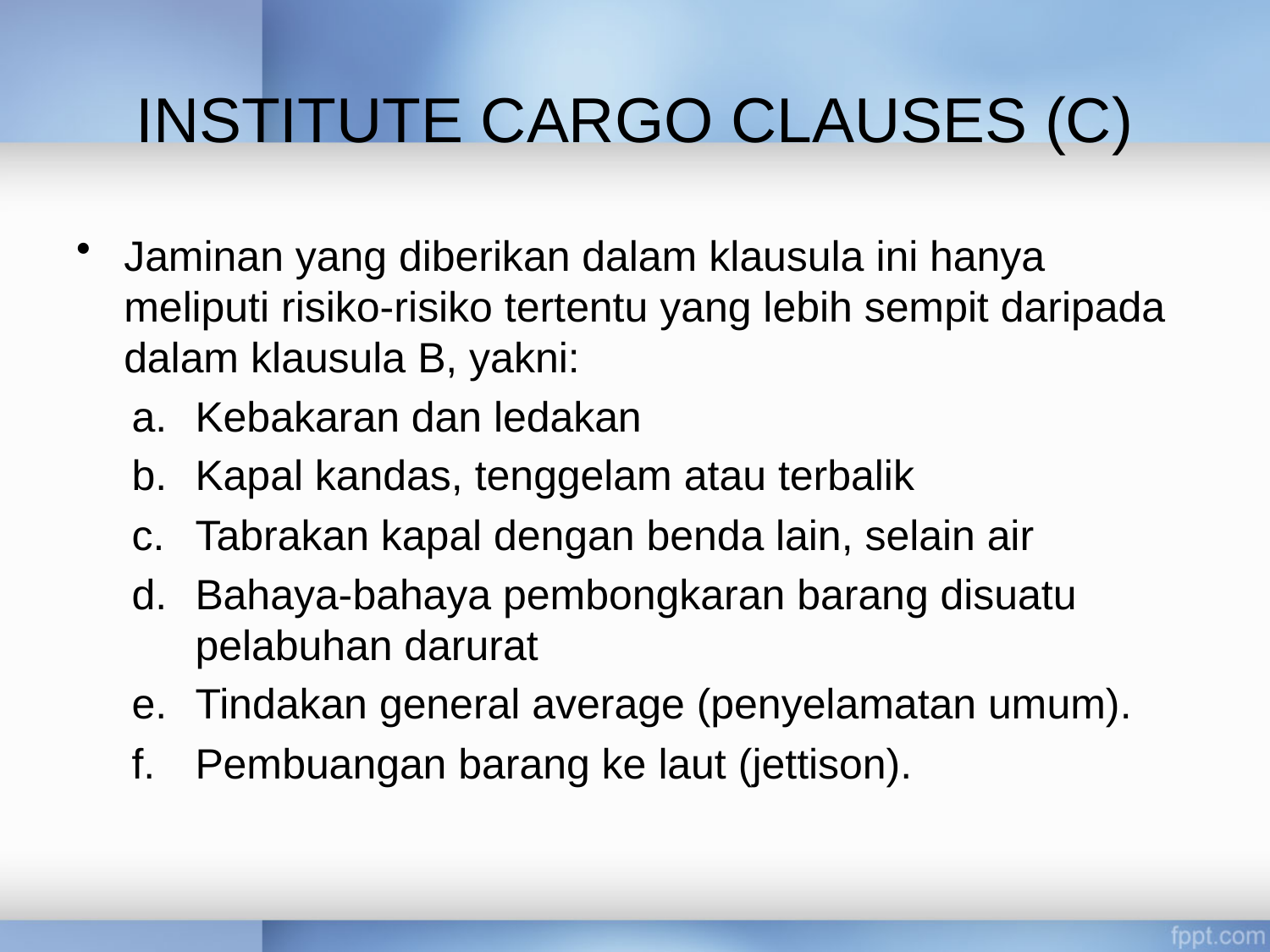

# INSTITUTE CARGO CLAUSES (C)
Jaminan yang diberikan dalam klausula ini hanya meliputi risiko-risiko tertentu yang lebih sempit daripada dalam klausula B, yakni:
Kebakaran dan ledakan
Kapal kandas, tenggelam atau terbalik
Tabrakan kapal dengan benda lain, selain air
Bahaya-bahaya pembongkaran barang disuatu pelabuhan darurat
Tindakan general average (penyelamatan umum).
Pembuangan barang ke laut (jettison).